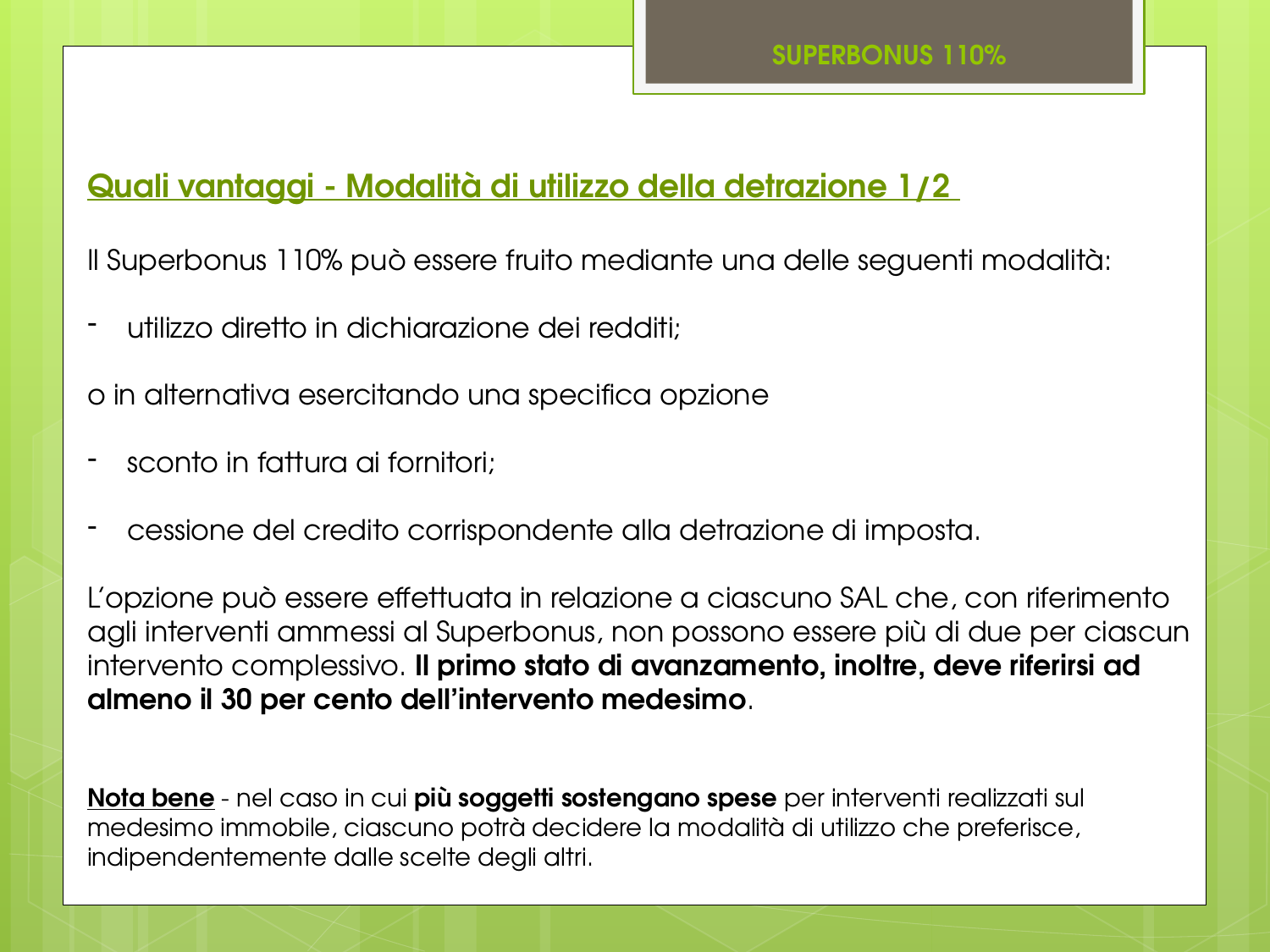

SUPERBONUS 110%
Quali vantaggi - Modalità di utilizzo della detrazione 1/2

Il Superbonus 110% può essere fruito mediante una delle seguenti modalità:

utilizzo diretto in dichiarazione dei redditi;

o in alternativa esercitando una specifica opzione

sconto in fattura ai fornitori;

cessione del credito corrispondente alla detrazione di imposta.

L’opzione può essere effettuata in relazione a ciascuno SAL che, con riferimento agli interventi ammessi al Superbonus, non possono essere più di due per ciascun intervento complessivo. Il primo stato di avanzamento, inoltre, deve riferirsi ad almeno il 30 per cento dell’intervento medesimo.

Nota bene - nel caso in cui più soggetti sostengano spese per interventi realizzati sul medesimo immobile, ciascuno potrà decidere la modalità di utilizzo che preferisce, indipendentemente dalle scelte degli altri.